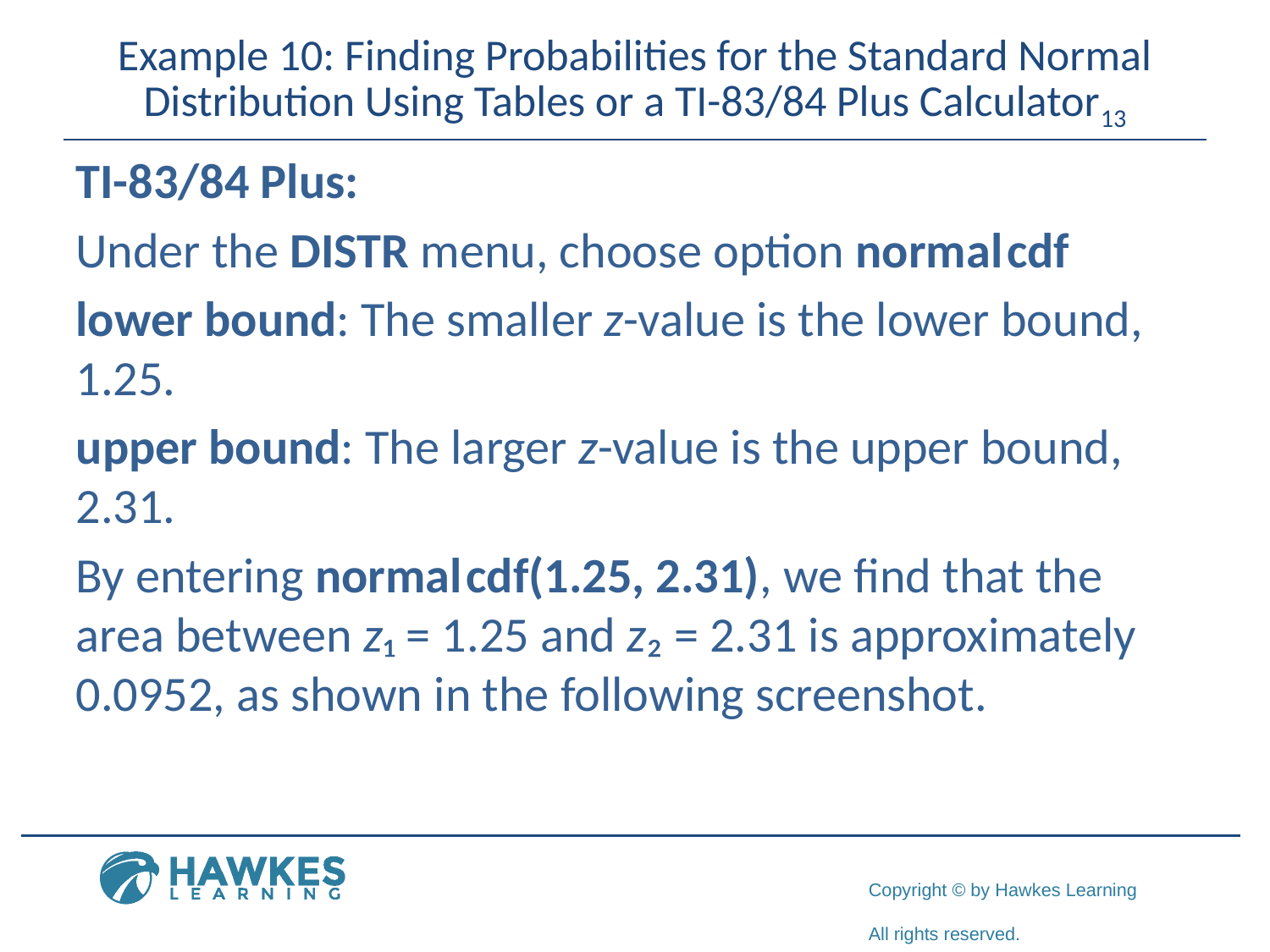

# Example 10: Finding Probabilities for the Standard Normal Distribution Using Tables or a TI-83/84 Plus Calculator13
​TI-83/84 Plus:
​Under the DISTR menu, choose option normal cdf
​lower bound: The smaller z-value is the lower bound, 1.25.
​upper bound: The larger z-value is the upper bound, 2.31.
​By entering normal cdf(1.25, 2.31), we find that the area between z₁ = 1.25 and z₂ = 2.31 is approximately 0.0952, as shown in the following screenshot.